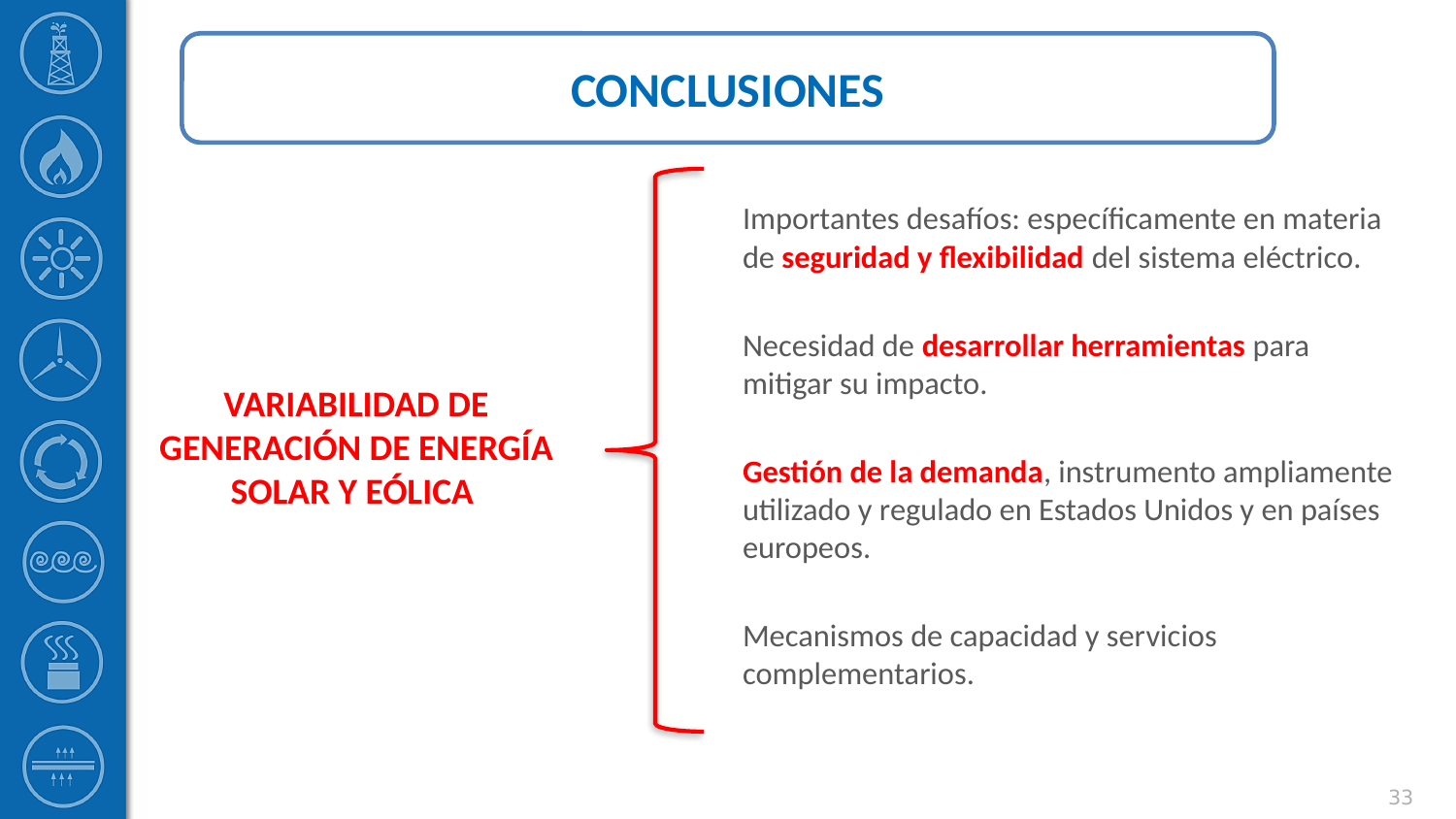

CONCLUSIONES

Importantes desafíos: específicamente en materia de seguridad y flexibilidad del sistema eléctrico.

Necesidad de desarrollar herramientas para mitigar su impacto.

Gestión de la demanda, instrumento ampliamente utilizado y regulado en Estados Unidos y en países europeos.

Mecanismos de capacidad y servicios complementarios.

# VARIABILIDAD DE GENERACIÓN DE ENERGÍA SOLAR Y EÓLICA
33